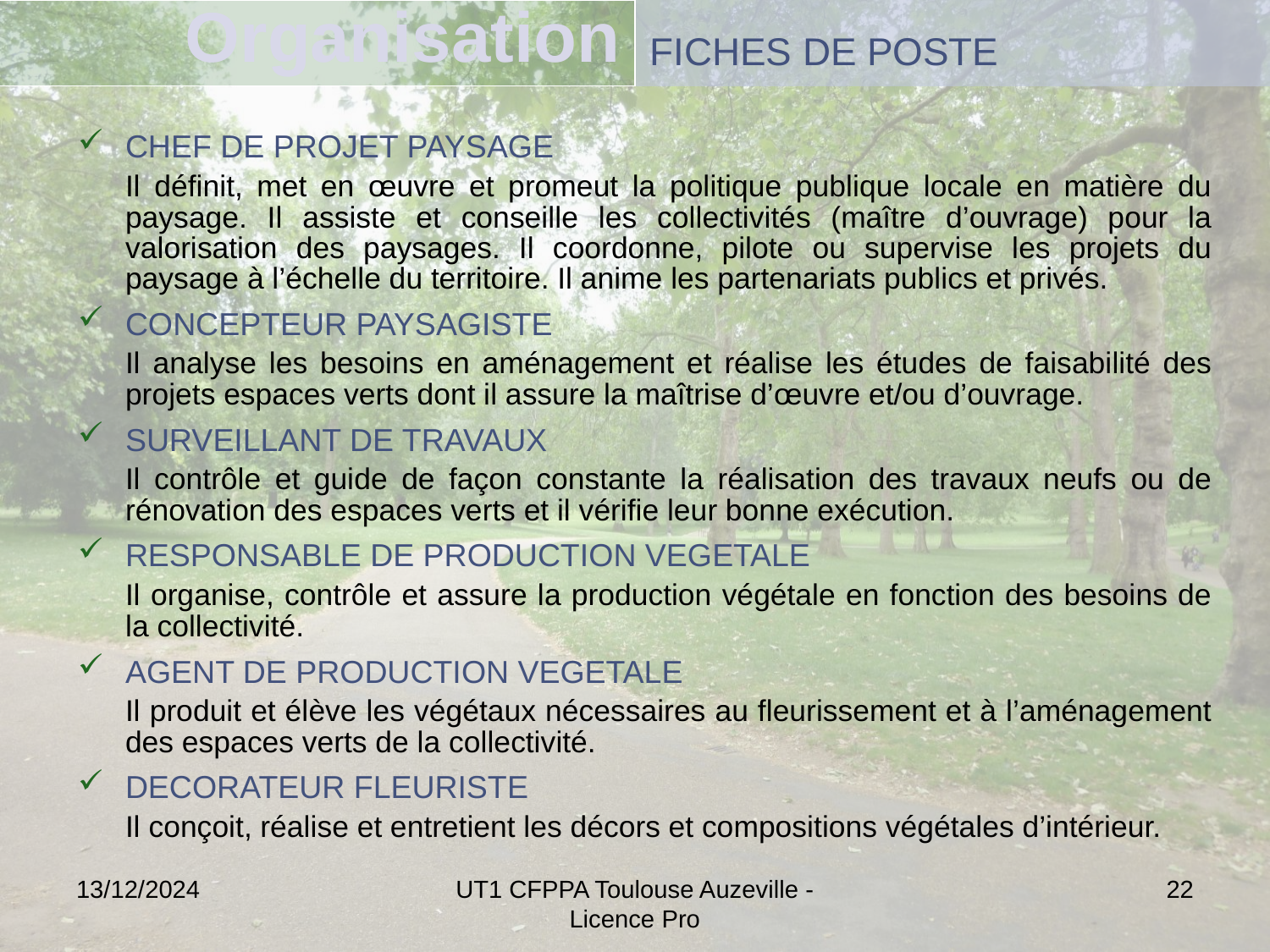

Organisation
# FICHES DE POSTE
CHEF DE PROJET PAYSAGE
	Il définit, met en œuvre et promeut la politique publique locale en matière du paysage. Il assiste et conseille les collectivités (maître d’ouvrage) pour la valorisation des paysages. Il coordonne, pilote ou supervise les projets du paysage à l’échelle du territoire. Il anime les partenariats publics et privés.
CONCEPTEUR PAYSAGISTE
	Il analyse les besoins en aménagement et réalise les études de faisabilité des projets espaces verts dont il assure la maîtrise d’œuvre et/ou d’ouvrage.
SURVEILLANT DE TRAVAUX
	Il contrôle et guide de façon constante la réalisation des travaux neufs ou de rénovation des espaces verts et il vérifie leur bonne exécution.
RESPONSABLE DE PRODUCTION VEGETALE
	Il organise, contrôle et assure la production végétale en fonction des besoins de la collectivité.
AGENT DE PRODUCTION VEGETALE
	Il produit et élève les végétaux nécessaires au fleurissement et à l’aménagement des espaces verts de la collectivité.
DECORATEUR FLEURISTE
	Il conçoit, réalise et entretient les décors et compositions végétales d’intérieur.
13/12/2024
UT1 CFPPA Toulouse Auzeville - Licence Pro
22